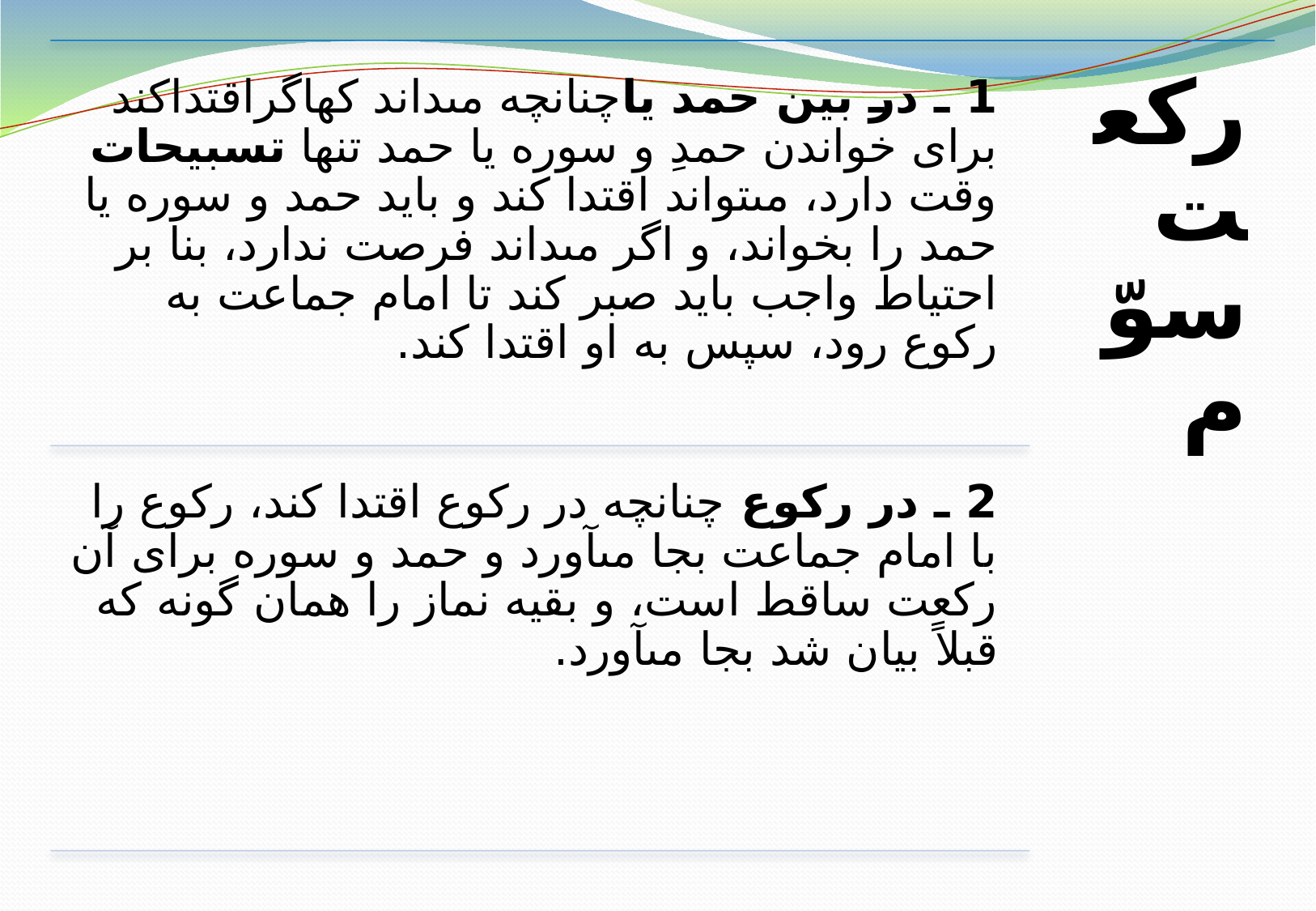

ركعت سوّم
1 ـ در بين حمد ياچنانچه مى‏داند كه‏اگراقتداكند براى خواندن حمدِ و سوره يا حمد تنها تسبيحات وقت دارد، مى‏تواند اقتدا كند و بايد حمد و سوره يا حمد را بخواند، و اگر مى‏داند فرصت ندارد، بنا بر احتياط واجب بايد صبر كند تا امام جماعت به ركوع رود، سپس به او اقتدا كند.
2 ـ در ركوع چنانچه در ركوع اقتدا كند، ركوع را با امام جماعت بجا مى‏آورد و حمد و سوره براى آن ركعت ساقط است، و بقيه نماز را همان گونه كه قبلاً بيان شد بجا مى‏آورد.